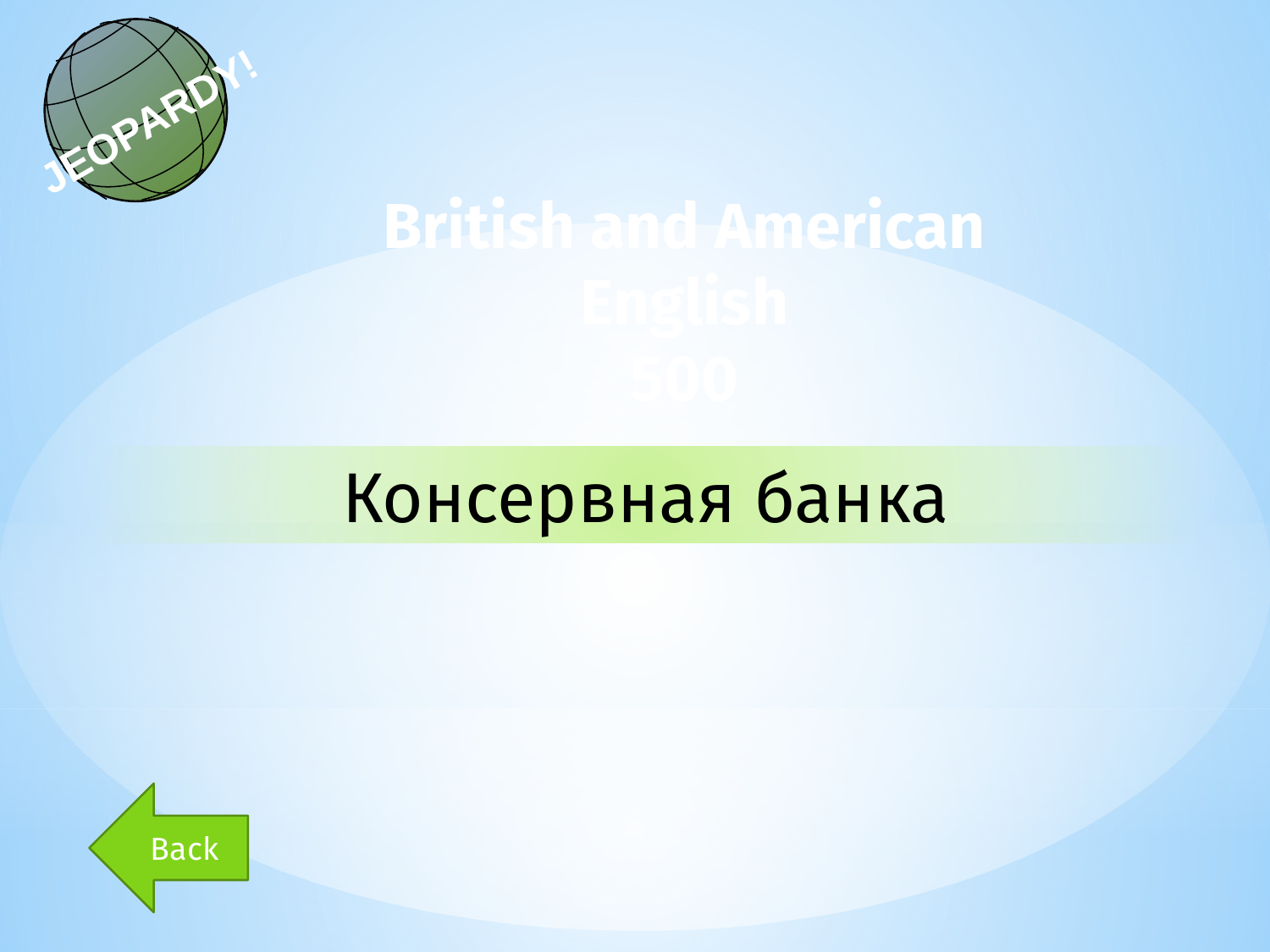

JEOPARDY!

British and American English
500
Консервная банка
Back